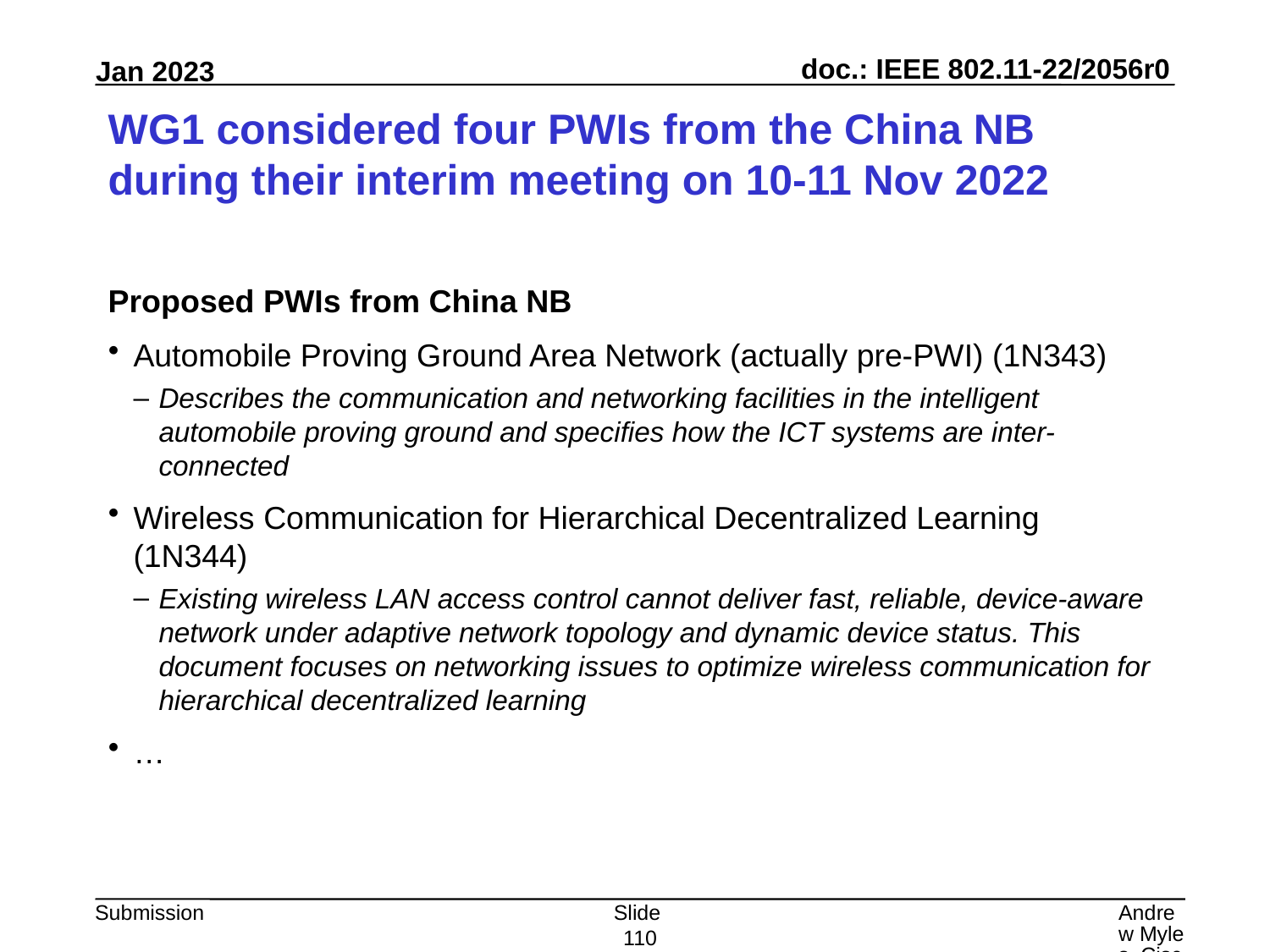

# WG1 considered four PWIs from the China NB during their interim meeting on 10-11 Nov 2022
Proposed PWIs from China NB
Automobile Proving Ground Area Network (actually pre-PWI) (1N343)
Describes the communication and networking facilities in the intelligent automobile proving ground and specifies how the ICT systems are inter-connected
Wireless Communication for Hierarchical Decentralized Learning (1N344)
Existing wireless LAN access control cannot deliver fast, reliable, device-aware network under adaptive network topology and dynamic device status. This document focuses on networking issues to optimize wireless communication for hierarchical decentralized learning
…

Slide 110
Andrew Myles, Cisco